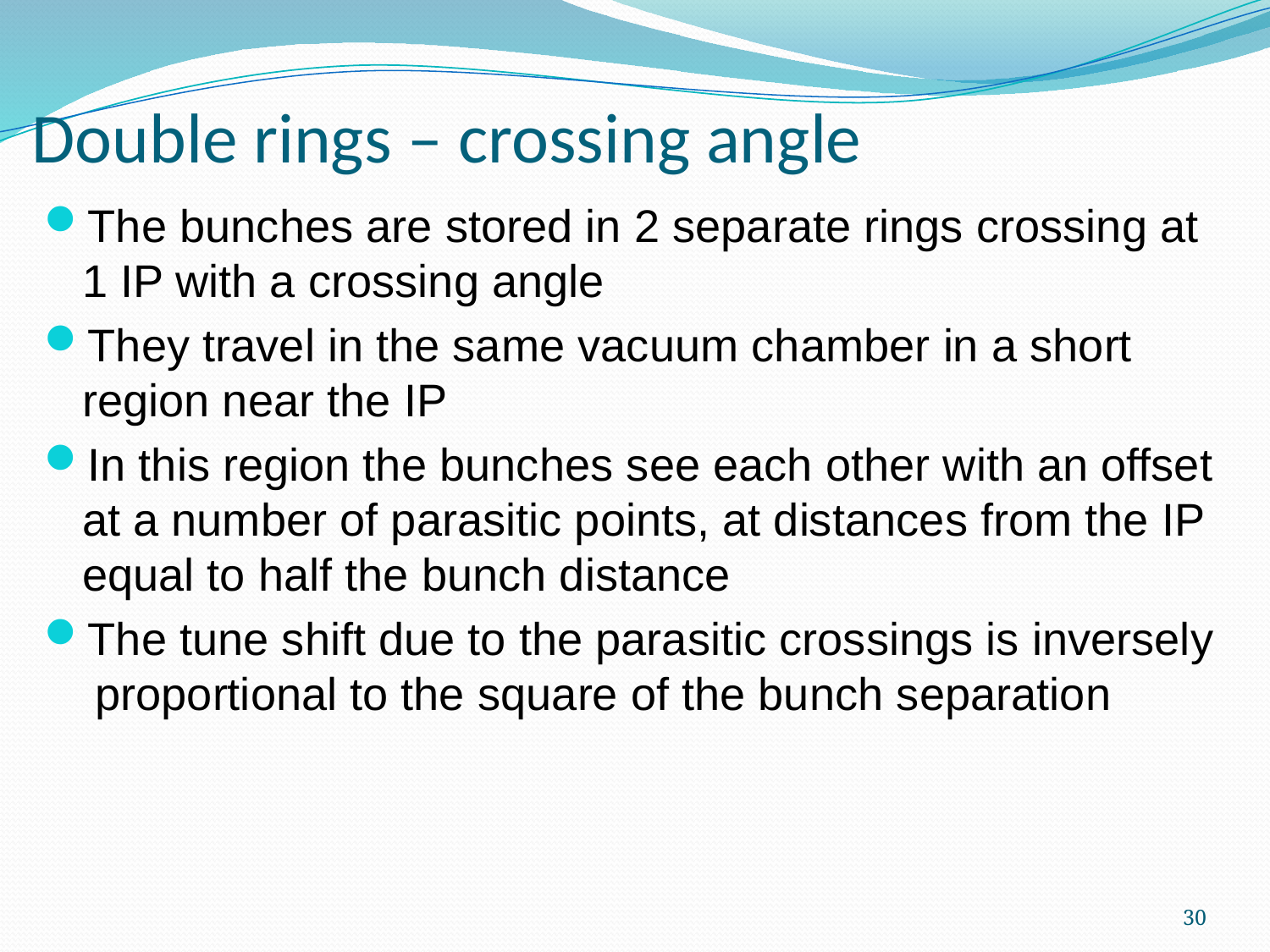

# Double rings – crossing angle
The bunches are stored in 2 separate rings crossing at 1 IP with a crossing angle
They travel in the same vacuum chamber in a short region near the IP
In this region the bunches see each other with an offset at a number of parasitic points, at distances from the IP equal to half the bunch distance
The tune shift due to the parasitic crossings is inversely  proportional to the square of the bunch separation
30